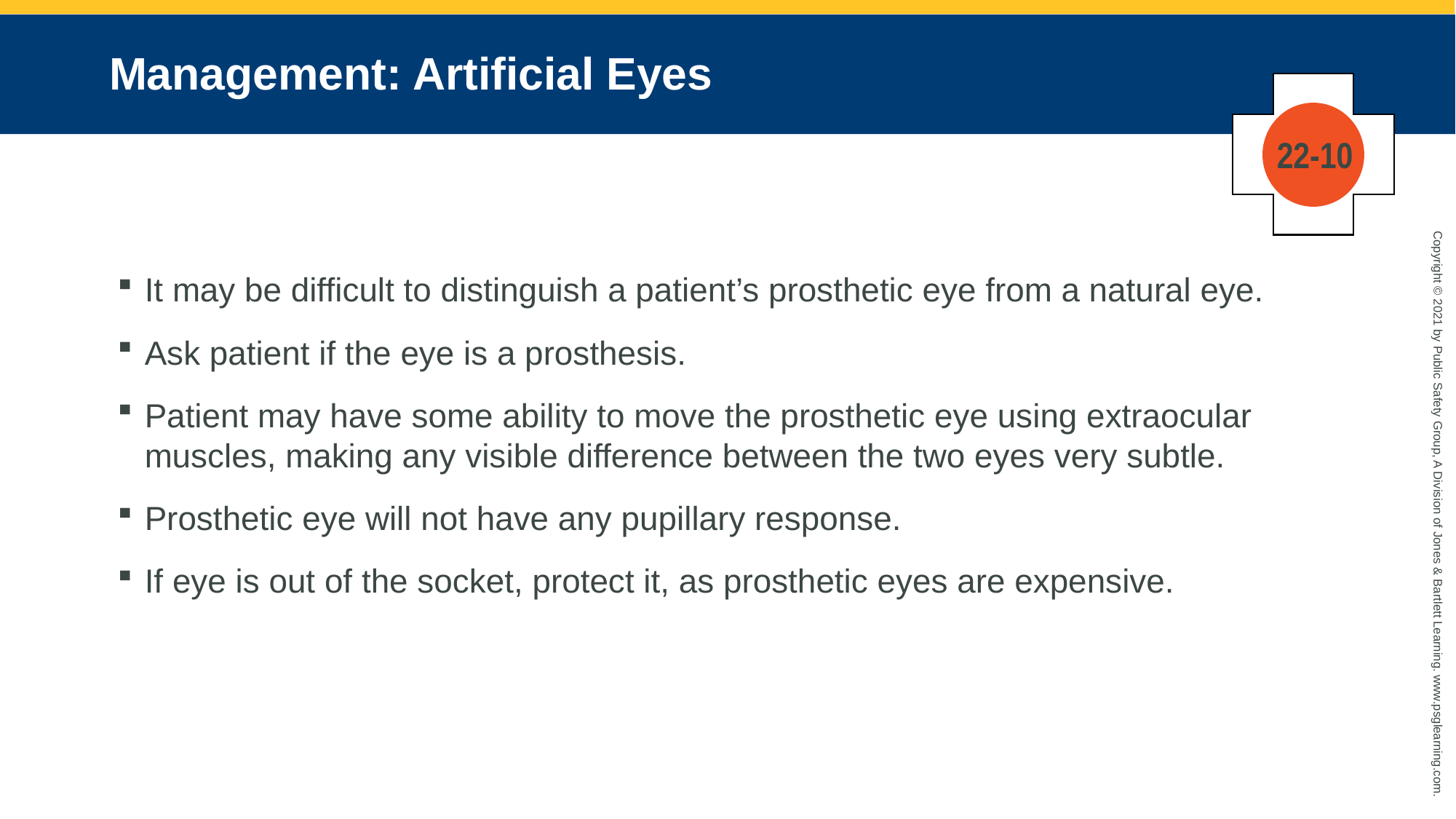

# Management: Artificial Eyes

22-10
It may be difficult to distinguish a patient’s prosthetic eye from a natural eye.
Ask patient if the eye is a prosthesis.
Patient may have some ability to move the prosthetic eye using extraocular muscles, making any visible difference between the two eyes very subtle.
Prosthetic eye will not have any pupillary response.
If eye is out of the socket, protect it, as prosthetic eyes are expensive.